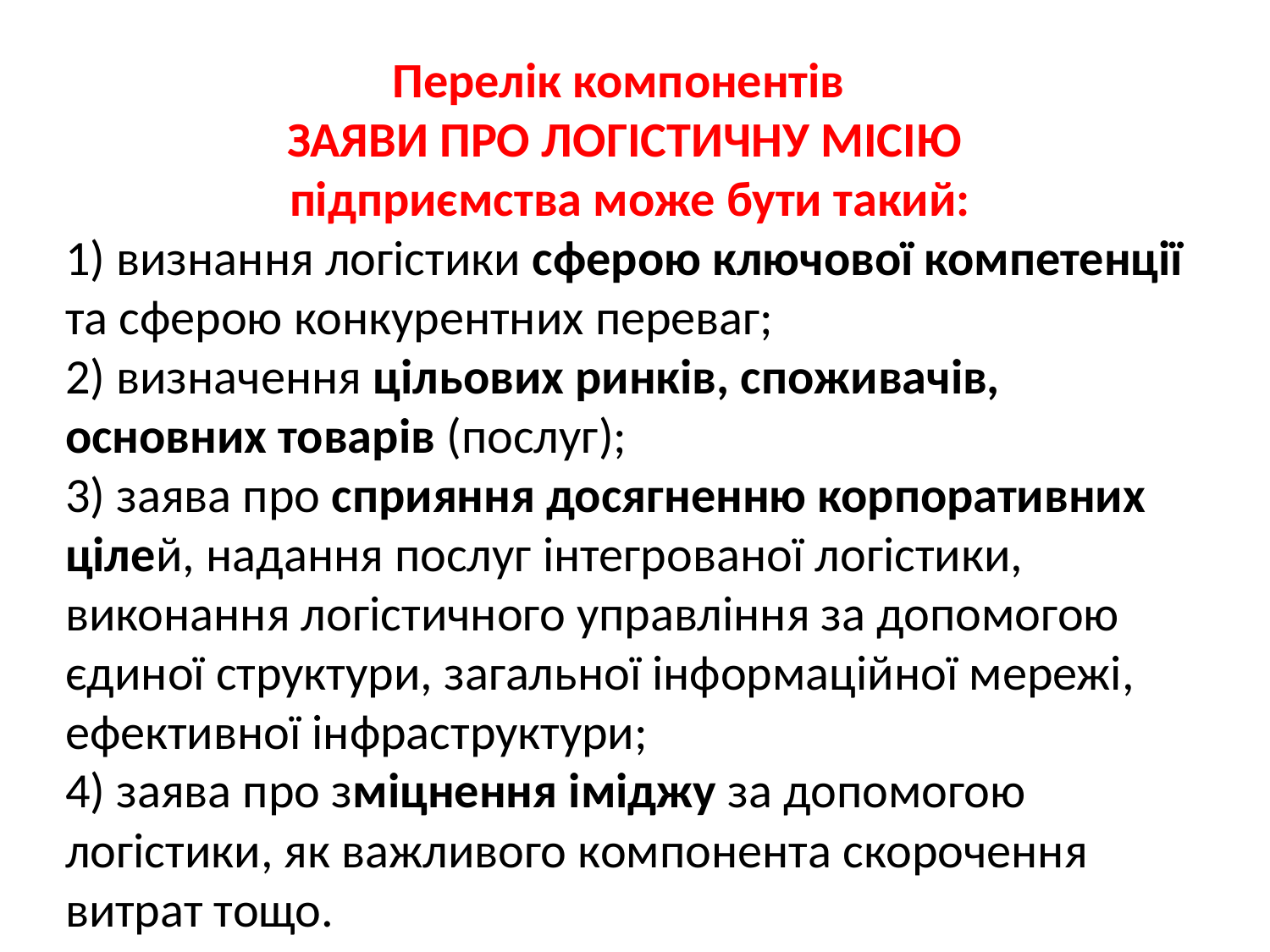

Перелік компонентів
ЗАЯВИ ПРО ЛОГІСТИЧНУ МІСІЮ
 підприємства може бути такий:
1) визнання логістики сферою ключової компетенції та сферою конкурентних переваг;
2) визначення цільових ринків, споживачів, основних товарів (послуг);
3) заява про сприяння досягненню корпоративних цілей, надання послуг інтегрованої логістики, виконання логістичного управління за допомогою єдиної структури, загальної інформаційної мережі, ефективної інфраструктури;
4) заява про зміцнення іміджу за допомогою логістики, як важливого компонента скорочення витрат тощо.